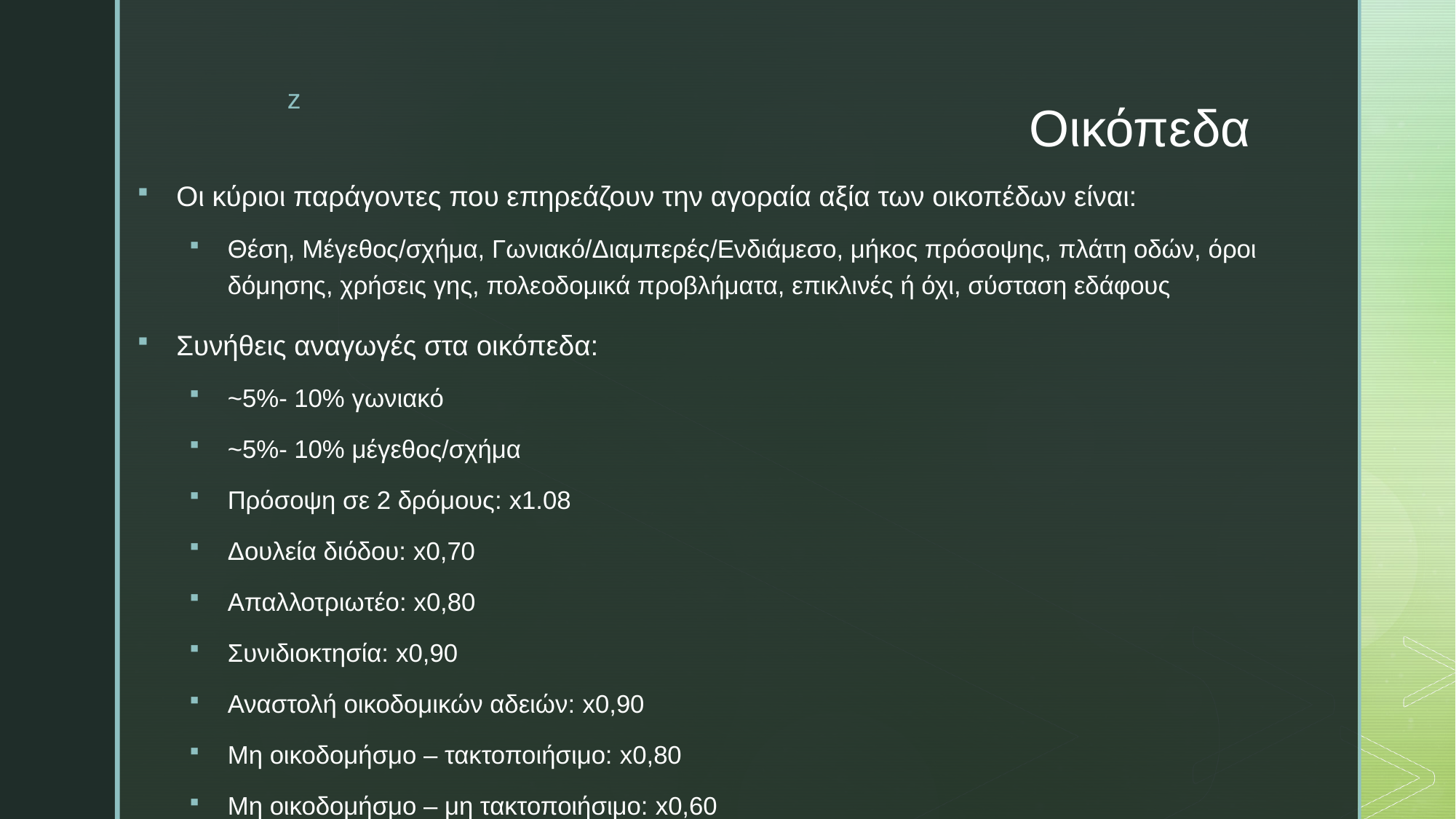

# Οικόπεδα
Οι κύριοι παράγοντες που επηρεάζουν την αγοραία αξία των οικοπέδων είναι:
Θέση, Μέγεθος/σχήμα, Γωνιακό/Διαμπερές/Ενδιάμεσο, μήκος πρόσοψης, πλάτη οδών, όροι δόμησης, χρήσεις γης, πολεοδομικά προβλήματα, επικλινές ή όχι, σύσταση εδάφους
Συνήθεις αναγωγές στα οικόπεδα:
~5%- 10% γωνιακό
~5%- 10% μέγεθος/σχήμα
Πρόσοψη σε 2 δρόμους: x1.08
Δουλεία διόδου: x0,70
Απαλλοτριωτέο: x0,80
Συνιδιοκτησία: x0,90
Αναστολή οικοδομικών αδειών: x0,90
Μη οικοδομήσμο – τακτοποιήσιμο: x0,80
Μη οικοδομήσμο – μη τακτοποιήσιμο: x0,60